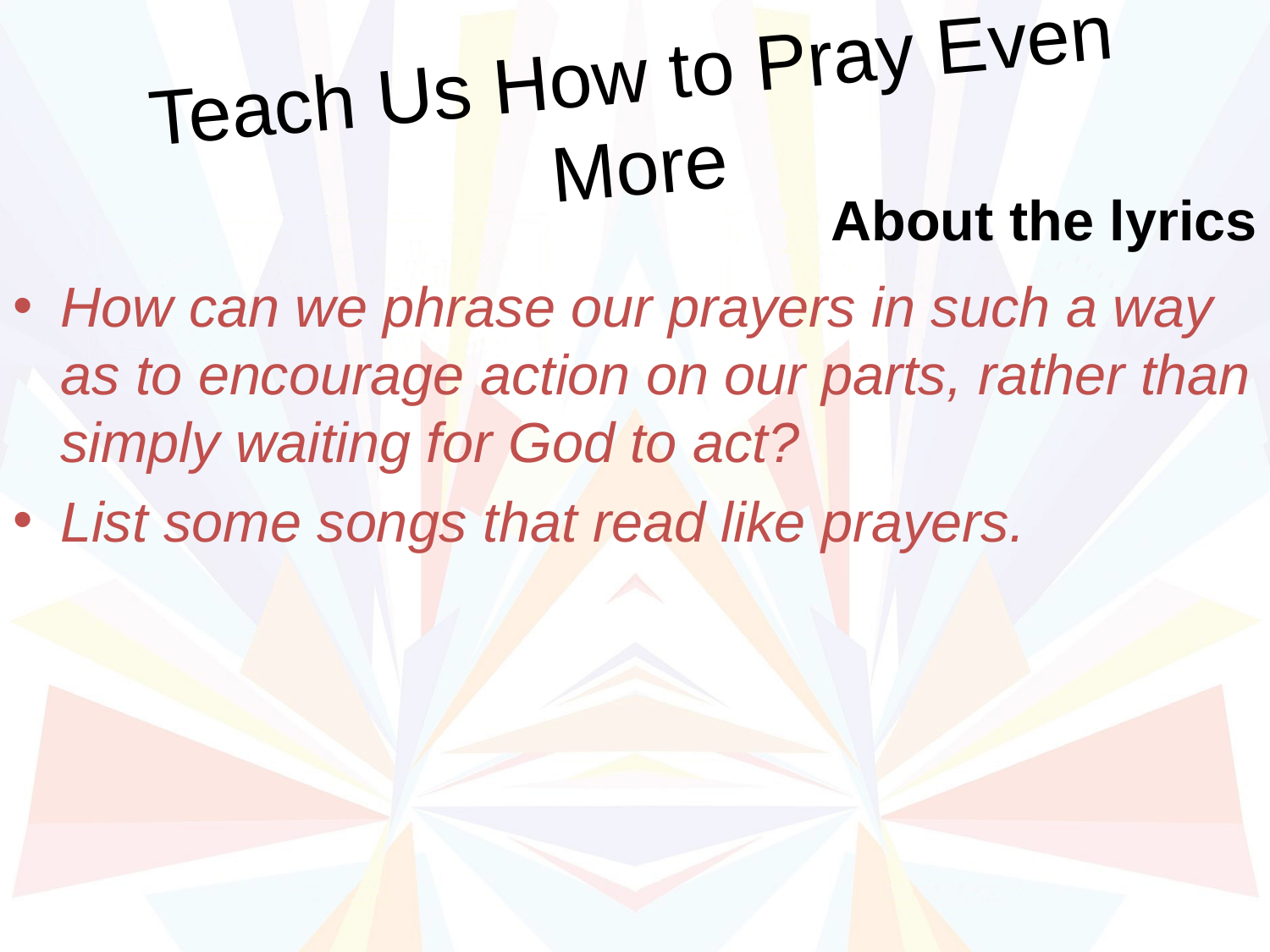

# Teach Us How to Pray Even More
About the lyrics
How can we phrase our prayers in such a way as to encourage action on our parts, rather than simply waiting for God to act?
List some songs that read like prayers.